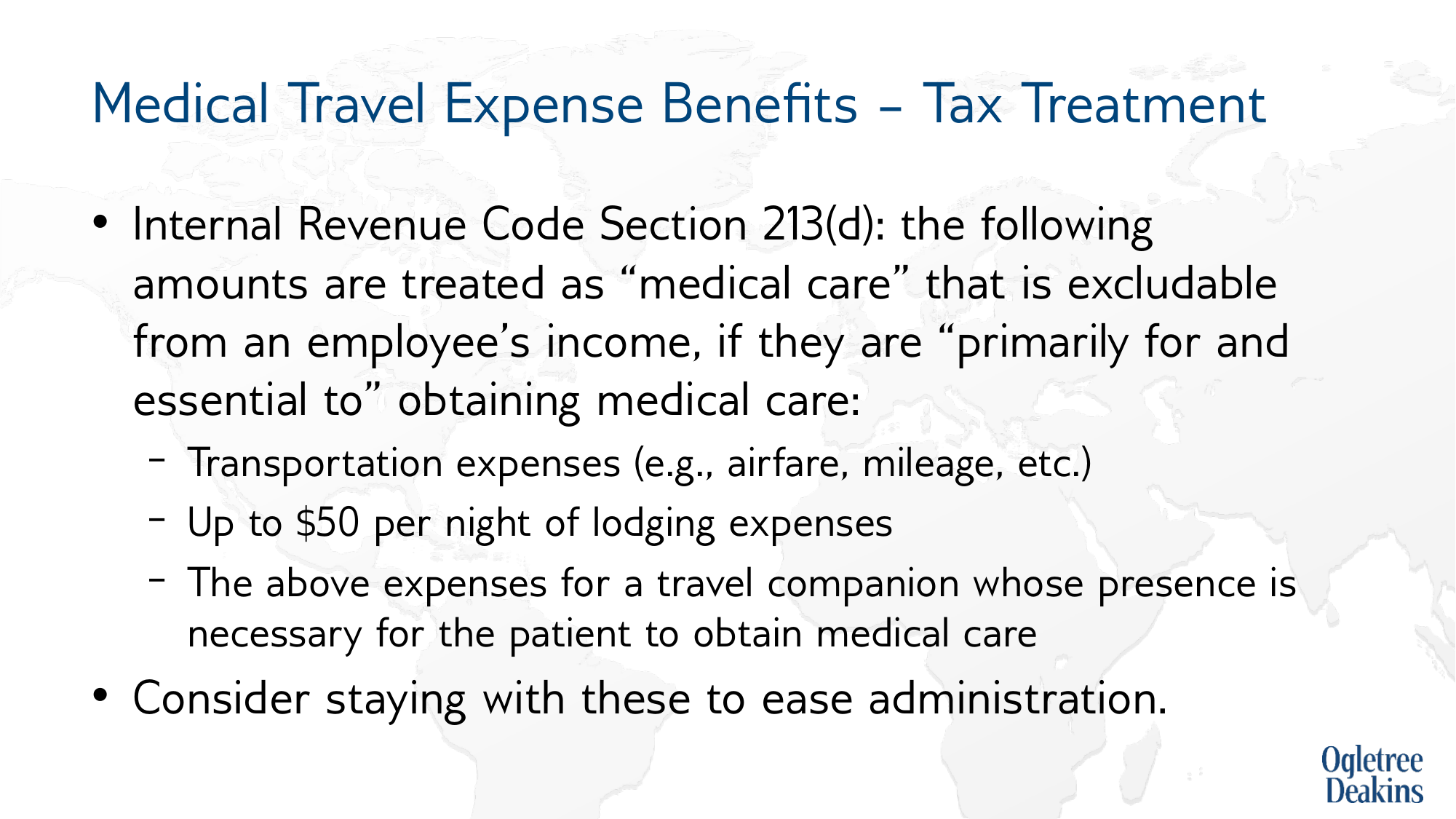

# Medical Travel Expense Benefits – Tax Treatment
Internal Revenue Code Section 213(d): the following amounts are treated as “medical care” that is excludable from an employee’s income, if they are “primarily for and essential to” obtaining medical care:
Transportation expenses (e.g., airfare, mileage, etc.)
Up to $50 per night of lodging expenses
The above expenses for a travel companion whose presence is necessary for the patient to obtain medical care
Consider staying with these to ease administration.